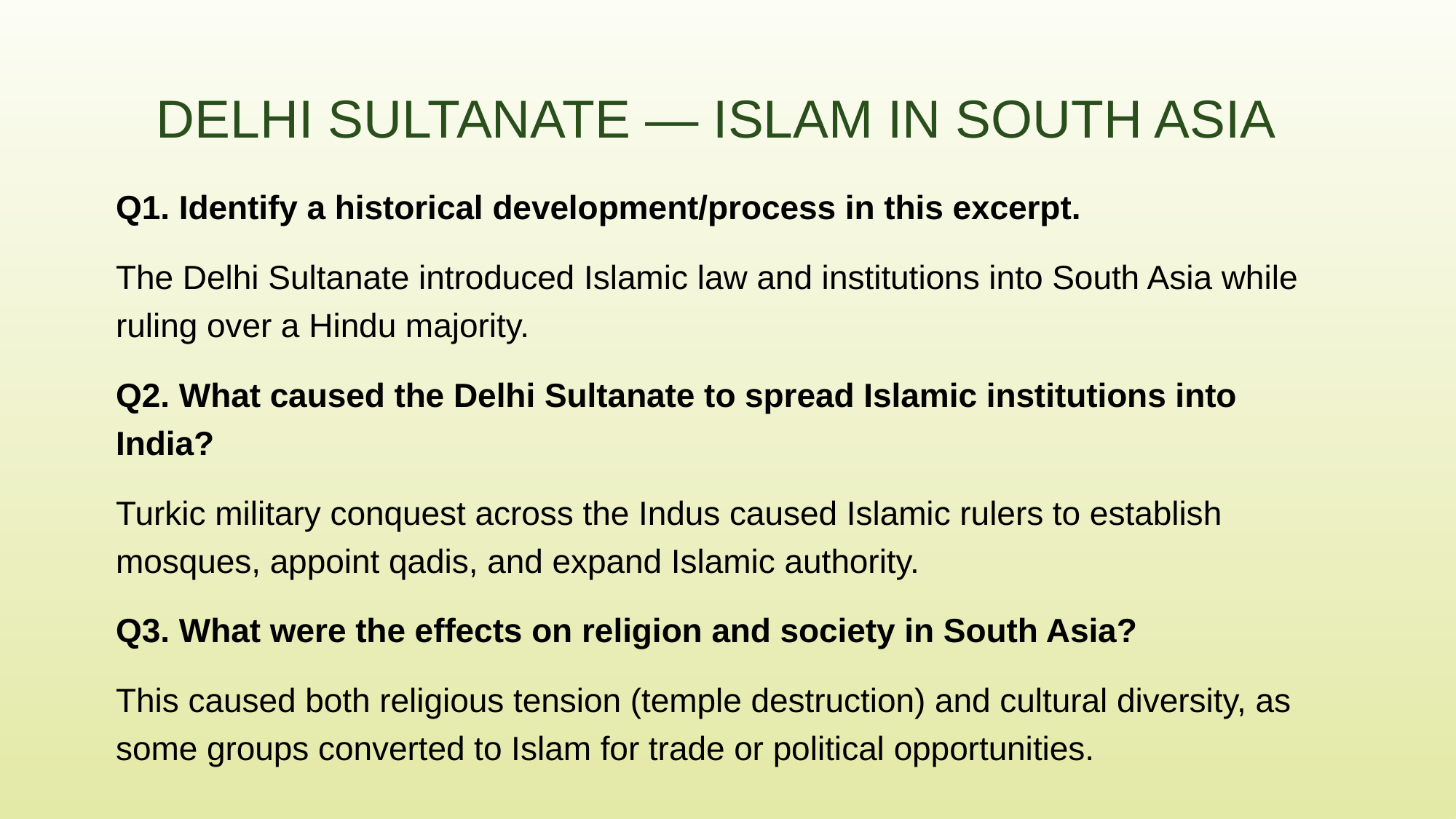

# Delhi Sultanate — Islam in South Asia
Q1. Identify a historical development/process in this excerpt.
The Delhi Sultanate introduced Islamic law and institutions into South Asia while ruling over a Hindu majority.
Q2. What caused the Delhi Sultanate to spread Islamic institutions into India?
Turkic military conquest across the Indus caused Islamic rulers to establish mosques, appoint qadis, and expand Islamic authority.
Q3. What were the effects on religion and society in South Asia?
This caused both religious tension (temple destruction) and cultural diversity, as some groups converted to Islam for trade or political opportunities.